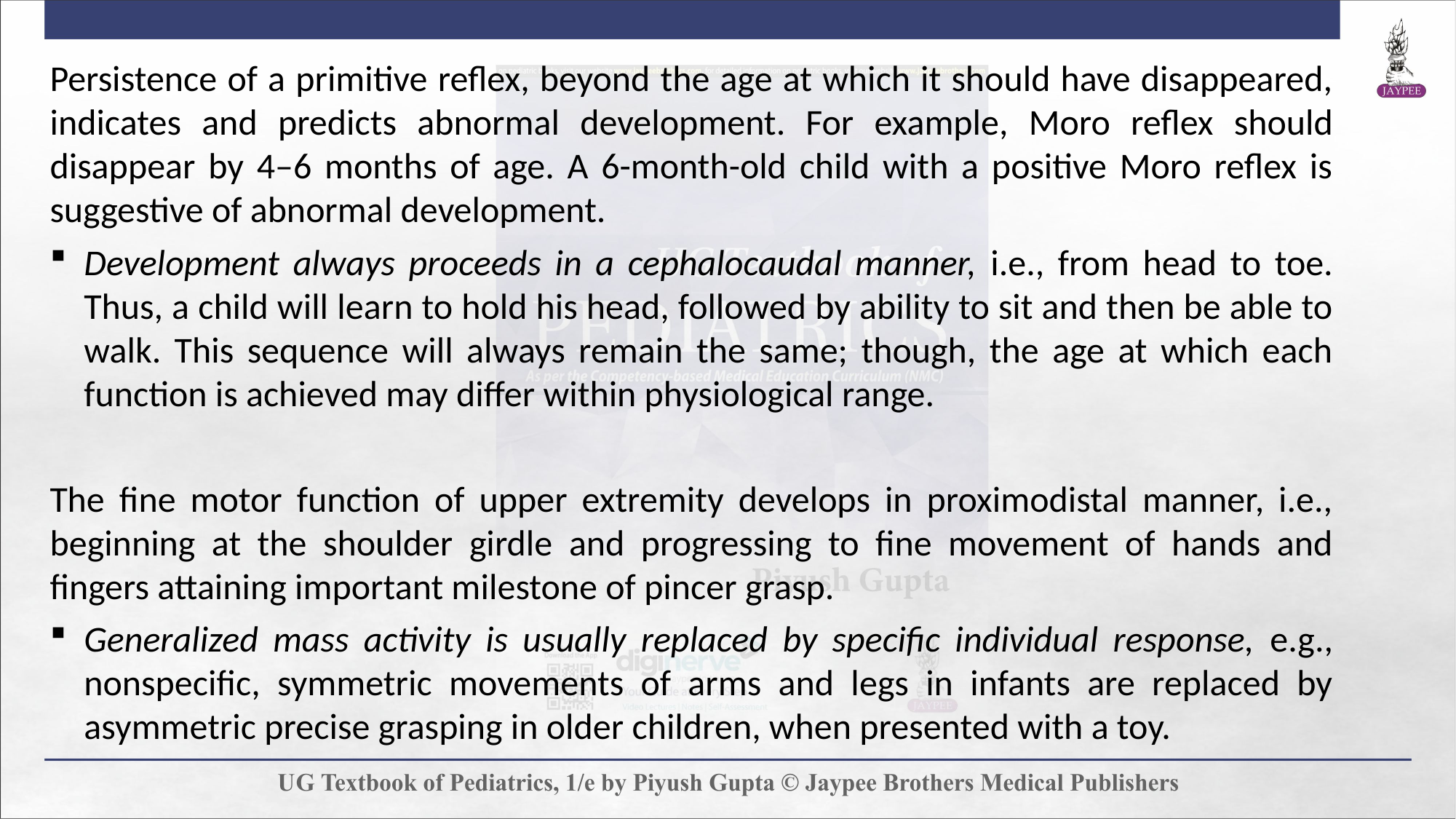

Persistence of a primitive reflex, beyond the age at which it should have disappeared, indicates and predicts abnormal development. For example, Moro reflex should disappear by 4–6 months of age. A 6-month-old child with a positive Moro reflex is suggestive of abnormal development.
Development always proceeds in a cephalocaudal manner, i.e., from head to toe. Thus, a child will learn to hold his head, followed by ability to sit and then be able to walk. This sequence will always remain the same; though, the age at which each function is achieved may differ within physiological range.

The fine motor function of upper extremity develops in proximodistal manner, i.e., beginning at the shoulder girdle and progressing to fine movement of hands and fingers attaining important milestone of pincer grasp.
Generalized mass activity is usually replaced by specific individual response, e.g., nonspecific, symmetric movements of arms and legs in infants are replaced by asymmetric precise grasping in older children, when presented with a toy.